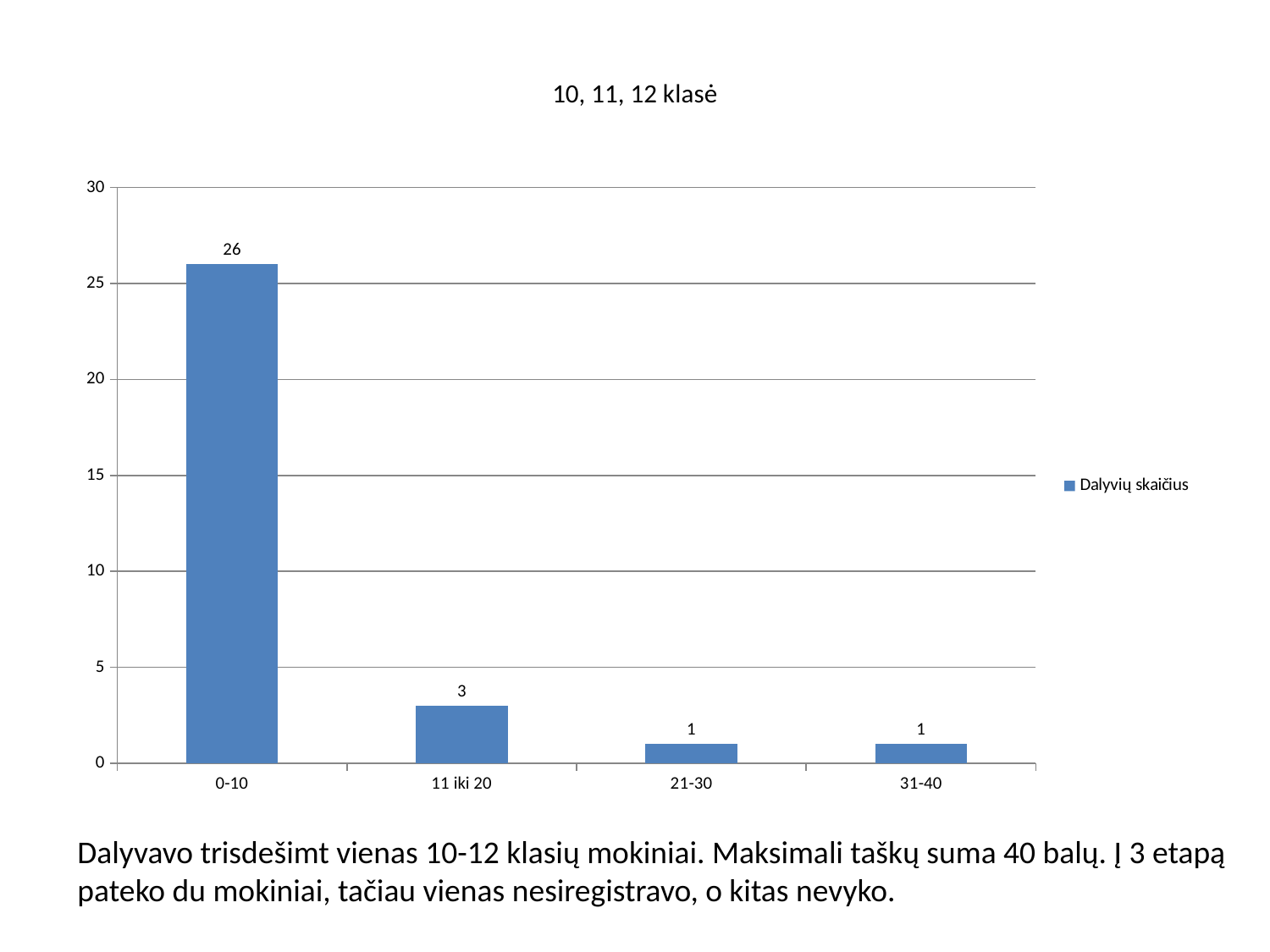

# 10, 11, 12 klasė

[unsupported chart]

Dalyvavo trisdešimt vienas 10-12 klasių mokiniai. Maksimali taškų suma 40 balų. Į 3 etapą pateko du mokiniai, tačiau vienas nesiregistravo, o kitas nevyko.